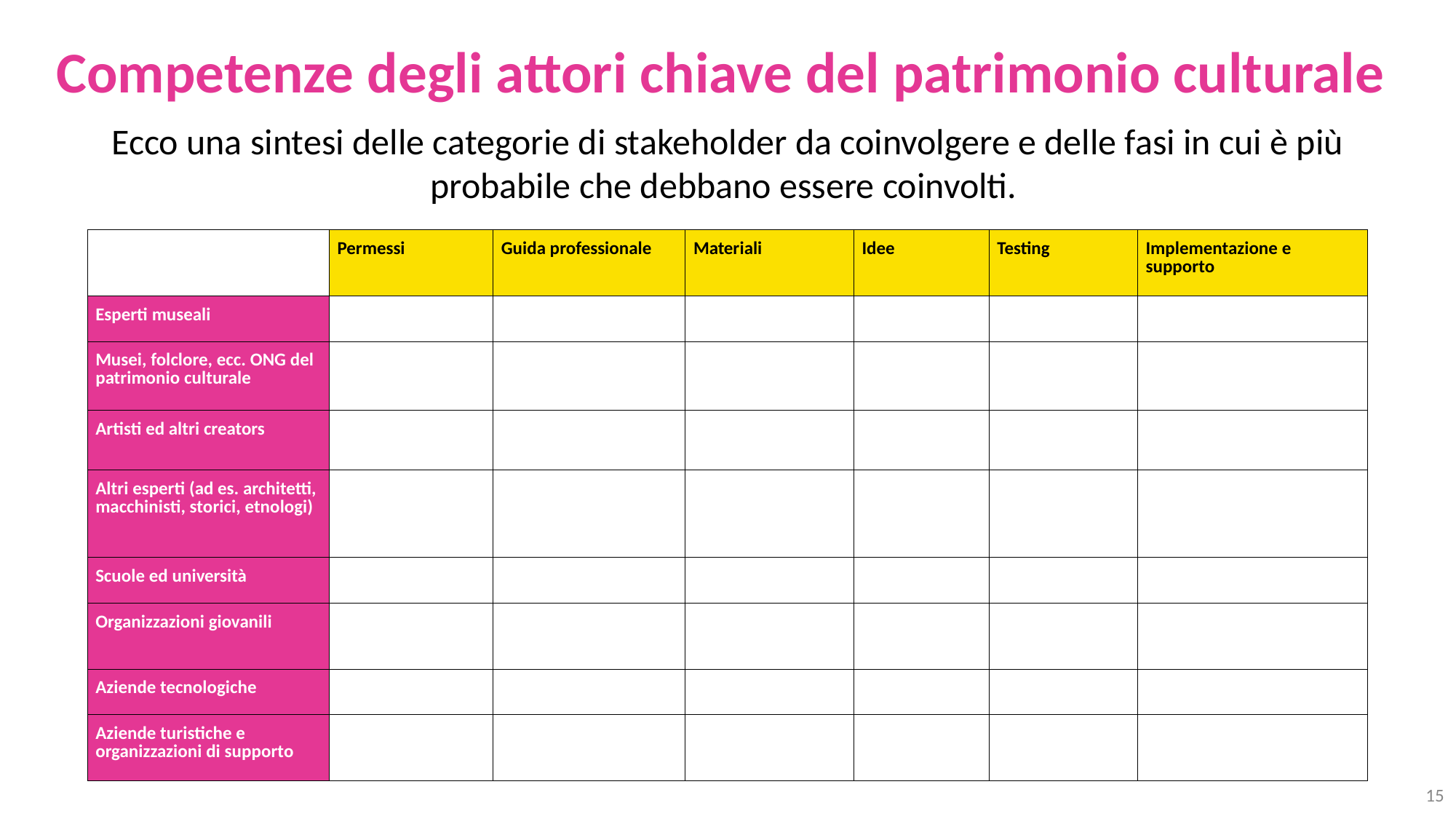

Competenze degli attori chiave del patrimonio culturale
Ecco una sintesi delle categorie di stakeholder da coinvolgere e delle fasi in cui è più probabile che debbano essere coinvolti.
|  | Permessi | Guida professionale | Materiali | Idee | Testing | Implementazione e supporto |
| --- | --- | --- | --- | --- | --- | --- |
| Esperti museali |  |  |  |  |  |  |
| Musei, folclore, ecc. ONG del patrimonio culturale |  |  |  |  |  |  |
| Artisti ed altri creators |  |  |  |  |  |  |
| Altri esperti (ad es. architetti, macchinisti, storici, etnologi) |  |  |  |  |  |  |
| Scuole ed università |  |  |  |  |  |  |
| Organizzazioni giovanili |  |  |  |  |  |  |
| Aziende tecnologiche |  |  |  |  |  |  |
| Aziende turistiche e organizzazioni di supporto |  |  |  |  |  |  |
15